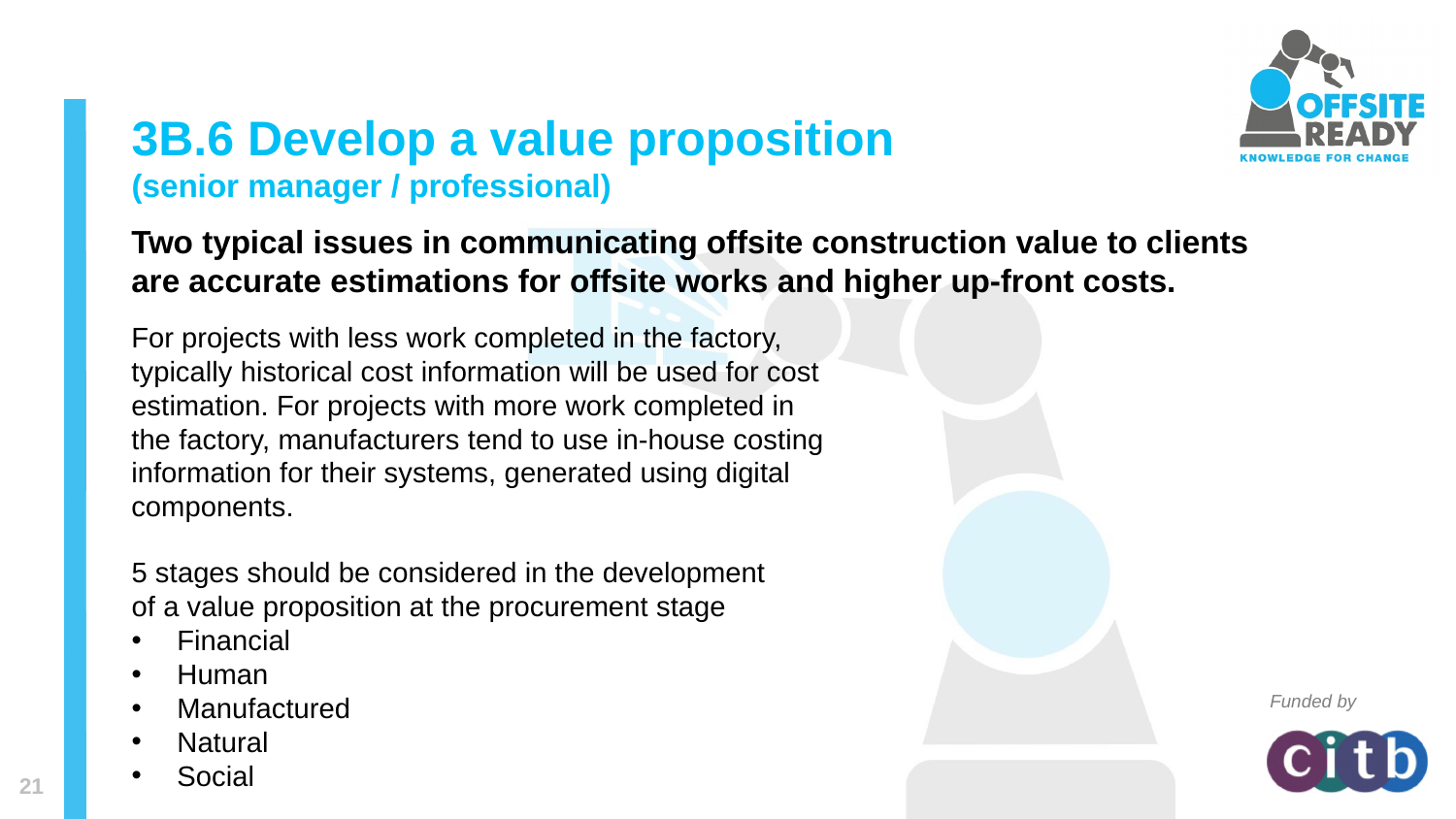

# 3B.6 Develop a value proposition (senior manager / professional)
Two typical issues in communicating offsite construction value to clients are accurate estimations for offsite works and higher up-front costs.
For projects with less work completed in the factory, typically historical cost information will be used for cost estimation. For projects with more work completed in the factory, manufacturers tend to use in-house costing information for their systems, generated using digital components.
5 stages should be considered in the development of a value proposition at the procurement stage
Financial
Human
Manufactured
Natural
Social